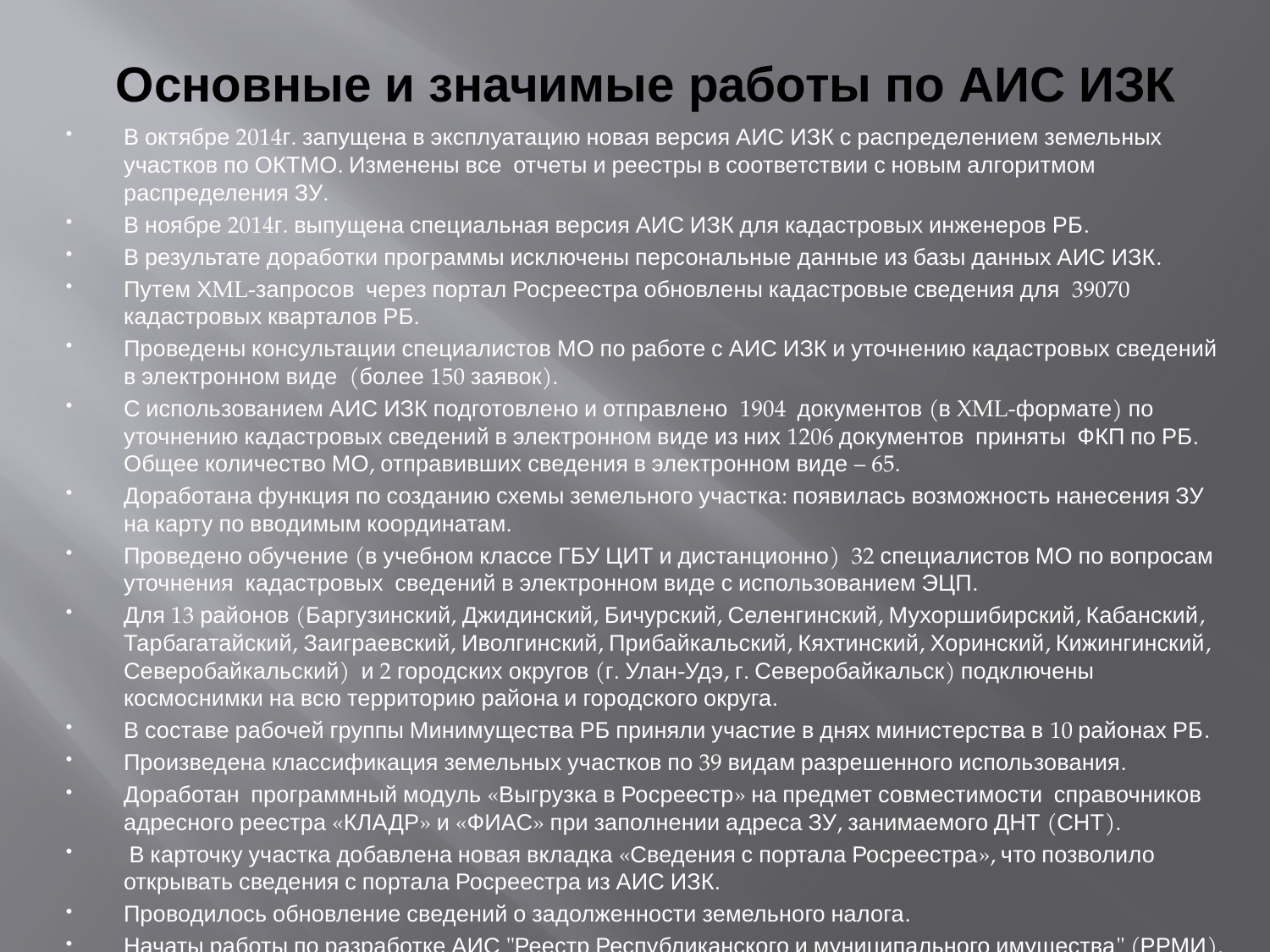

# Основные и значимые работы по АИС ИЗК
В октябре 2014г. запущена в эксплуатацию новая версия АИС ИЗК с распределением земельных участков по ОКТМО. Изменены все  отчеты и реестры в соответствии с новым алгоритмом  распределения ЗУ.
В ноябре 2014г. выпущена специальная версия АИС ИЗК для кадастровых инженеров РБ.
В результате доработки программы исключены персональные данные из базы данных АИС ИЗК.
Путем ХML-запросов  через портал Росреестра обновлены кадастровые сведения для  39070 кадастровых кварталов РБ.
Проведены консультации специалистов МО по работе с АИС ИЗК и уточнению кадастровых сведений в электронном виде  (более 150 заявок).
С использованием АИС ИЗК подготовлено и отправлено  1904  документов (в XML-формате) по уточнению кадастровых сведений в электронном виде из них 1206 документов  приняты  ФКП по РБ.  Общее количество МО, отправивших сведения в электронном виде – 65.
Доработана функция по созданию схемы земельного участка: появилась возможность нанесения ЗУ на карту по вводимым координатам.
Проведено обучение (в учебном классе ГБУ ЦИТ и дистанционно)  32 специалистов МО по вопросам  уточнения  кадастровых  сведений в электронном виде с использованием ЭЦП.
Для 13 районов (Баргузинский, Джидинский, Бичурский, Селенгинский, Мухоршибирский, Кабанский, Тарбагатайский, Заиграевский, Иволгинский, Прибайкальский, Кяхтинский, Хоринский, Кижингинский, Северобайкальский)  и 2 городских округов (г. Улан-Удэ, г. Северобайкальск) подключены космоснимки на всю территорию района и городского округа.
В составе рабочей группы Минимущества РБ приняли участие в днях министерства в 10 районах РБ.
Произведена классификация земельных участков по 39 видам разрешенного использования.
Доработан  программный модуль «Выгрузка в Росреестр» на предмет совместимости  справочников адресного реестра «КЛАДР» и «ФИАС» при заполнении адреса ЗУ, занимаемого ДНТ (СНТ).
 В карточку участка добавлена новая вкладка «Сведения с портала Росреестра», что позволило  открывать сведения с портала Росреестра из АИС ИЗК.
Проводилось обновление сведений о задолженности земельного налога.
Начаты работы по разработке АИС "Реестр Республиканского и муниципального имущества" (РРМИ).